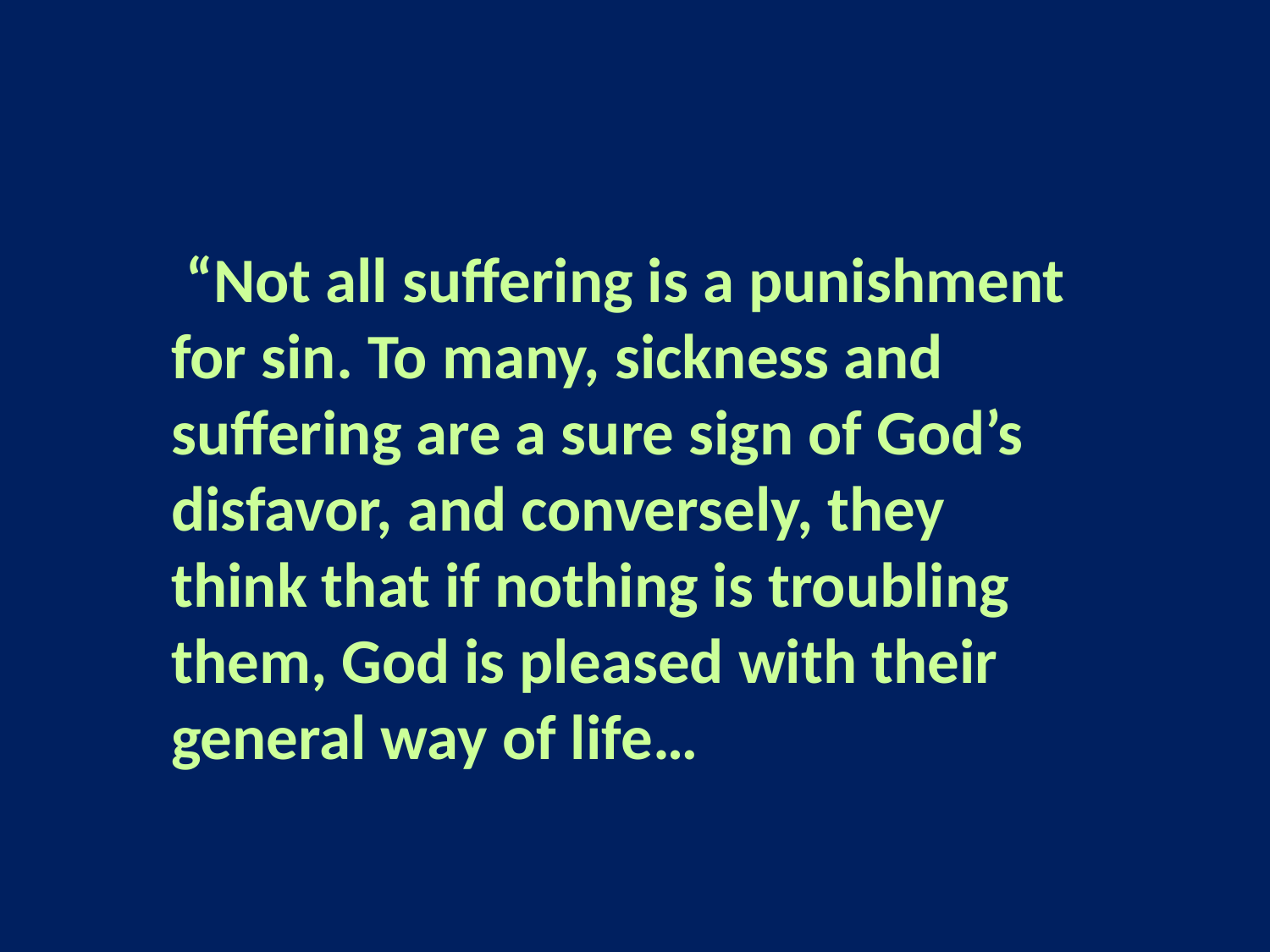

#
 “Not all suffering is a punishment for sin. To many, sickness and suffering are a sure sign of God’s disfavor, and conversely, they think that if nothing is troubling them, God is pleased with their general way of life…